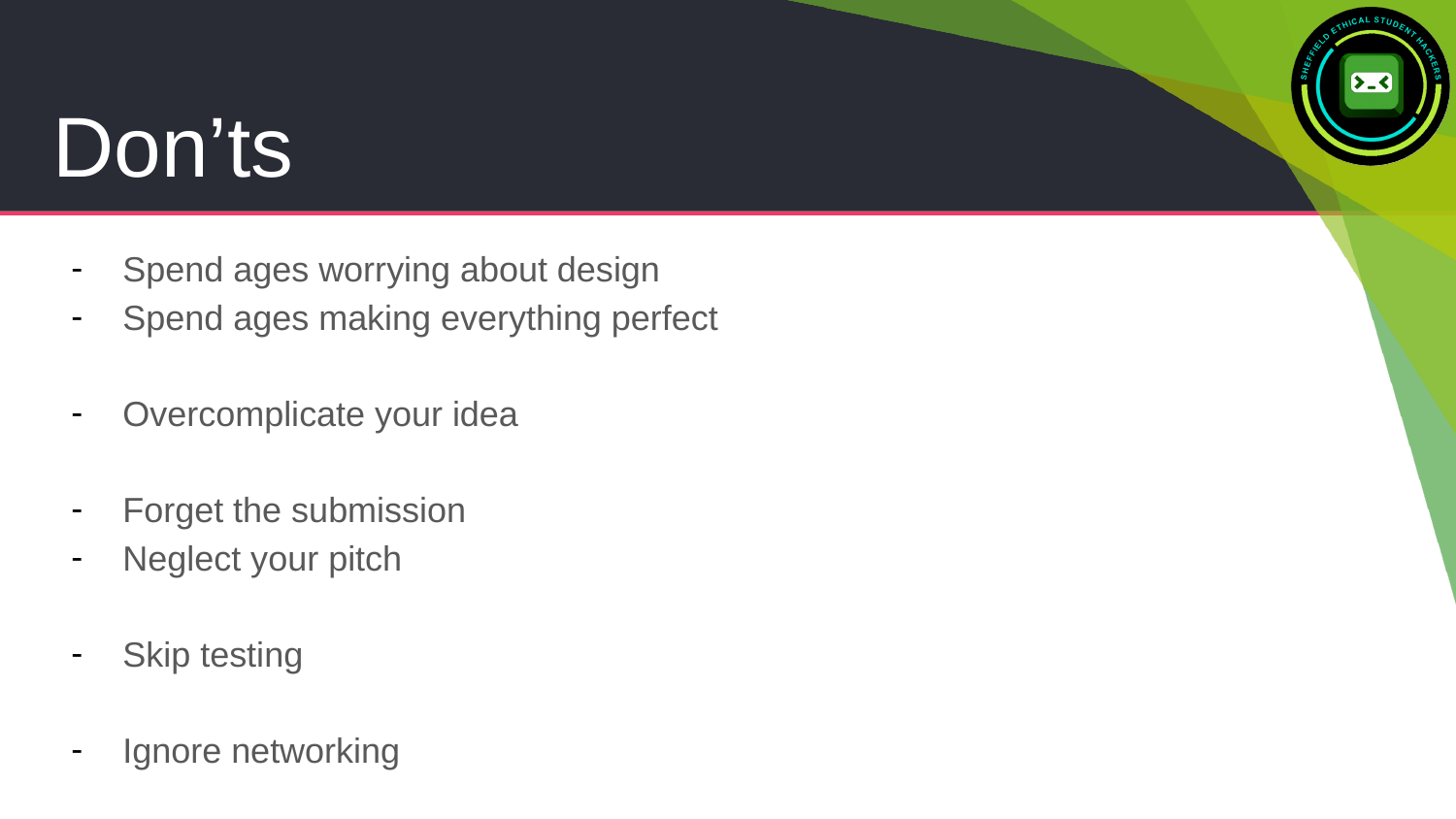

# Don’ts
Spend ages worrying about design
Spend ages making everything perfect

Overcomplicate your idea

Forget the submission
Neglect your pitch

Skip testing

Ignore networking